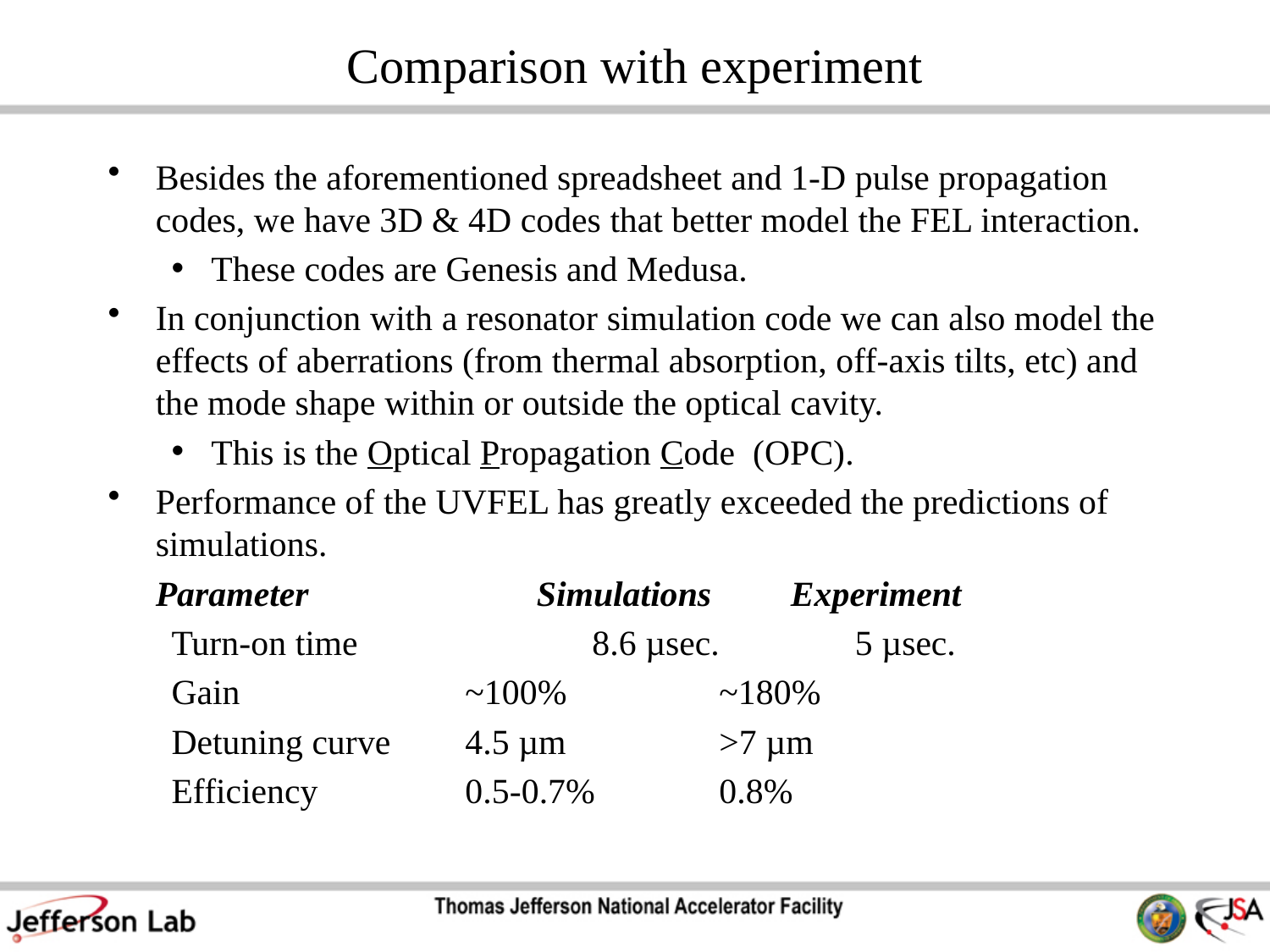

# Comparison with experiment
Besides the aforementioned spreadsheet and 1-D pulse propagation codes, we have 3D & 4D codes that better model the FEL interaction.
These codes are Genesis and Medusa.
In conjunction with a resonator simulation code we can also model the effects of aberrations (from thermal absorption, off-axis tilts, etc) and the mode shape within or outside the optical cavity.
This is the Optical Propagation Code  (OPC).
Performance of the UVFEL has greatly exceeded the predictions of simulations.
	Parameter		Simulations	Experiment
Turn-on time		8.6 µsec.	 5 µsec.
Gain		~100%		~180%
Detuning curve	4.5 µm		>7 µm
Efficiency		0.5-0.7%	0.8%